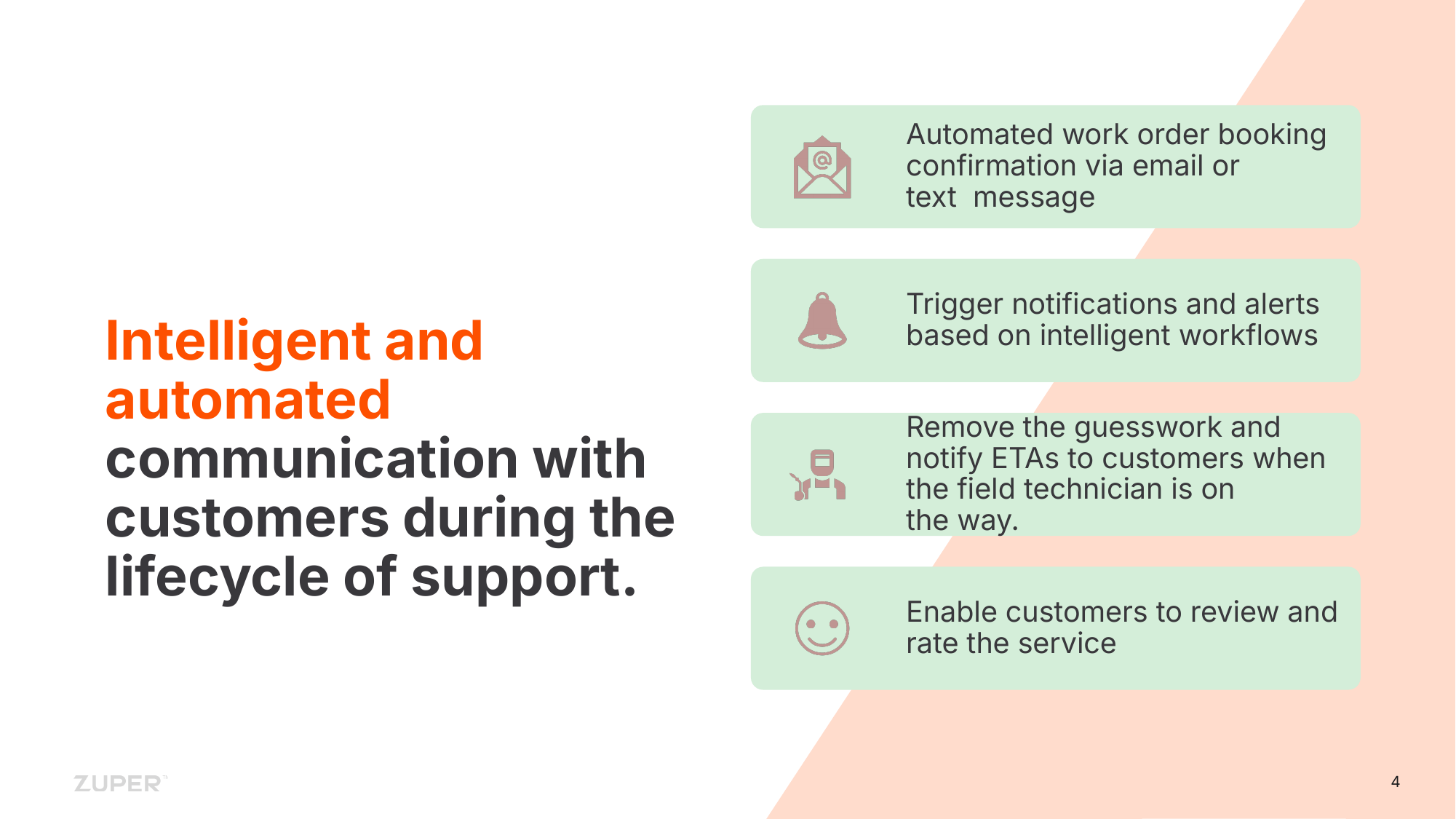

Automated work order booking confirmation via email or text  message
Trigger notifications and alerts based on intelligent workflows
Remove the guesswork and notify ETAs to customers when the field technician is on the way.
Enable customers to review and rate the service
# Intelligent and automated communication with customers during the  lifecycle of support.
4